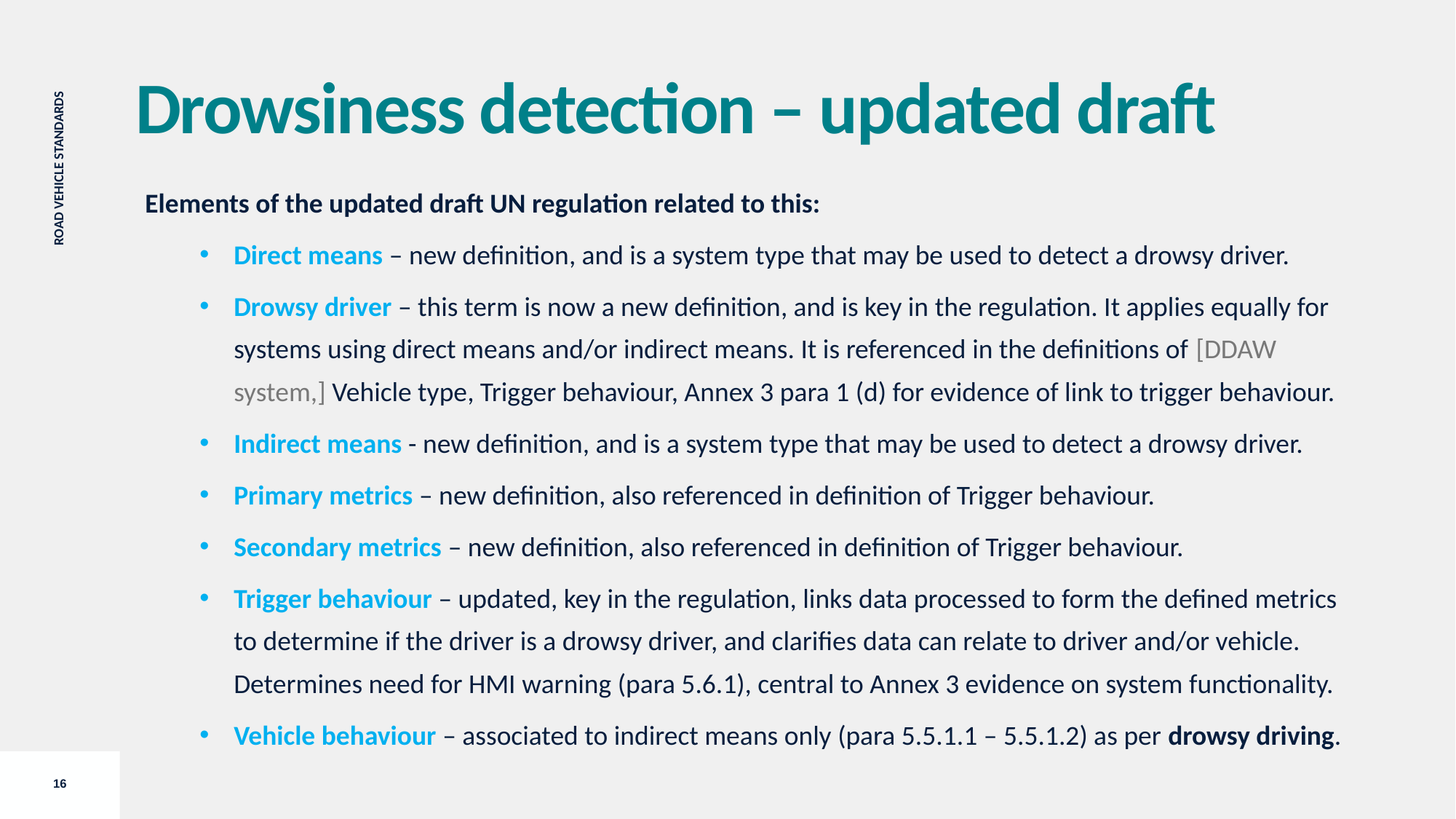

Drowsiness detection – updated draft
Elements of the updated draft UN regulation related to this:
Direct means – new definition, and is a system type that may be used to detect a drowsy driver.
Drowsy driver – this term is now a new definition, and is key in the regulation. It applies equally for systems using direct means and/or indirect means. It is referenced in the definitions of [DDAW system,] Vehicle type, Trigger behaviour, Annex 3 para 1 (d) for evidence of link to trigger behaviour.
Indirect means - new definition, and is a system type that may be used to detect a drowsy driver.
Primary metrics – new definition, also referenced in definition of Trigger behaviour.
Secondary metrics – new definition, also referenced in definition of Trigger behaviour.
Trigger behaviour – updated, key in the regulation, links data processed to form the defined metrics to determine if the driver is a drowsy driver, and clarifies data can relate to driver and/or vehicle. Determines need for HMI warning (para 5.6.1), central to Annex 3 evidence on system functionality.
Vehicle behaviour – associated to indirect means only (para 5.5.1.1 – 5.5.1.2) as per drowsy driving.